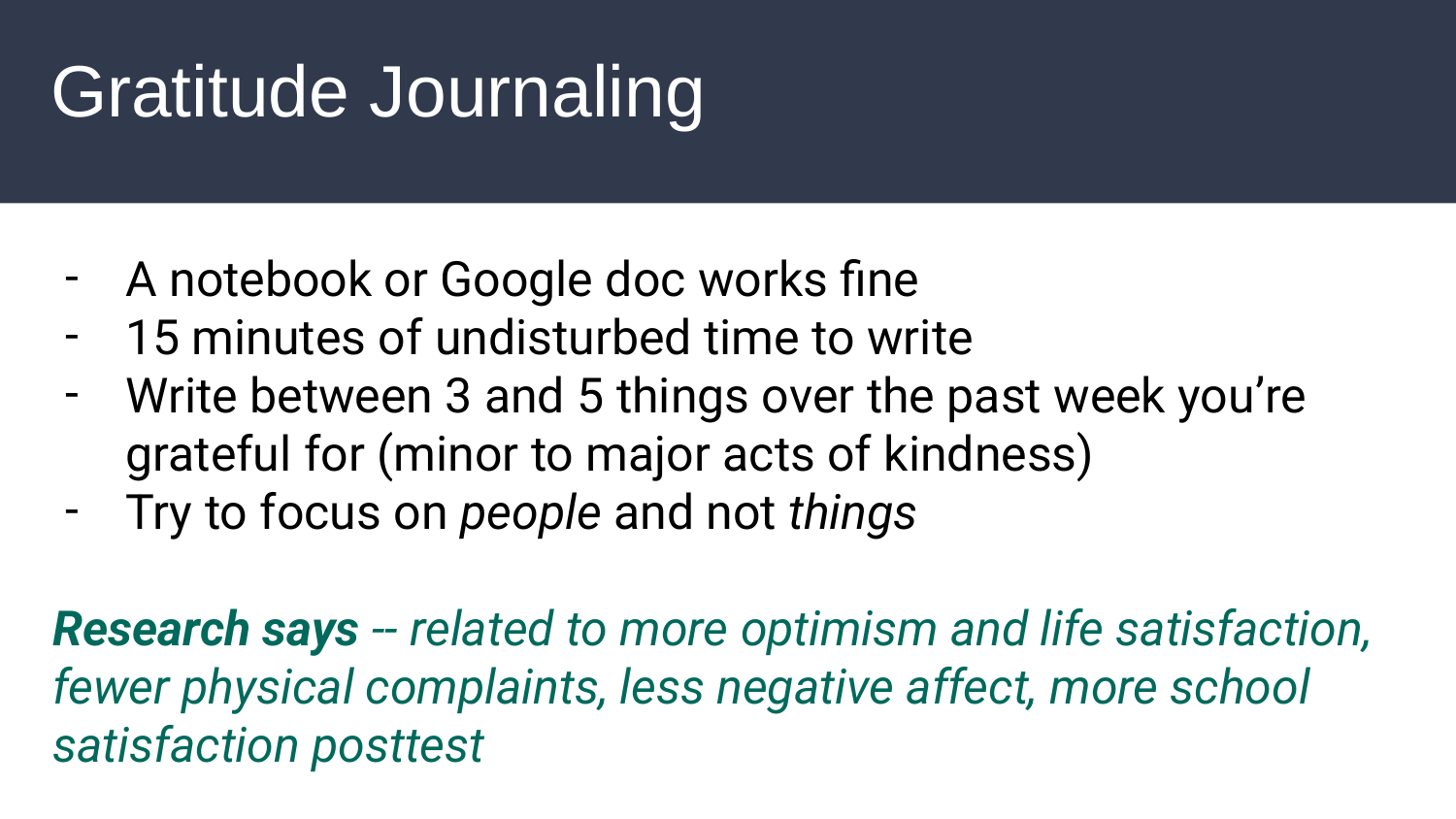

# Gratitude Journaling
A notebook or Google doc works fine
15 minutes of undisturbed time to write
Write between 3 and 5 things over the past week you’re grateful for (minor to major acts of kindness)
Try to focus on people and not things

Research says -- related to more optimism and life satisfaction, fewer physical complaints, less negative affect, more school satisfaction posttest